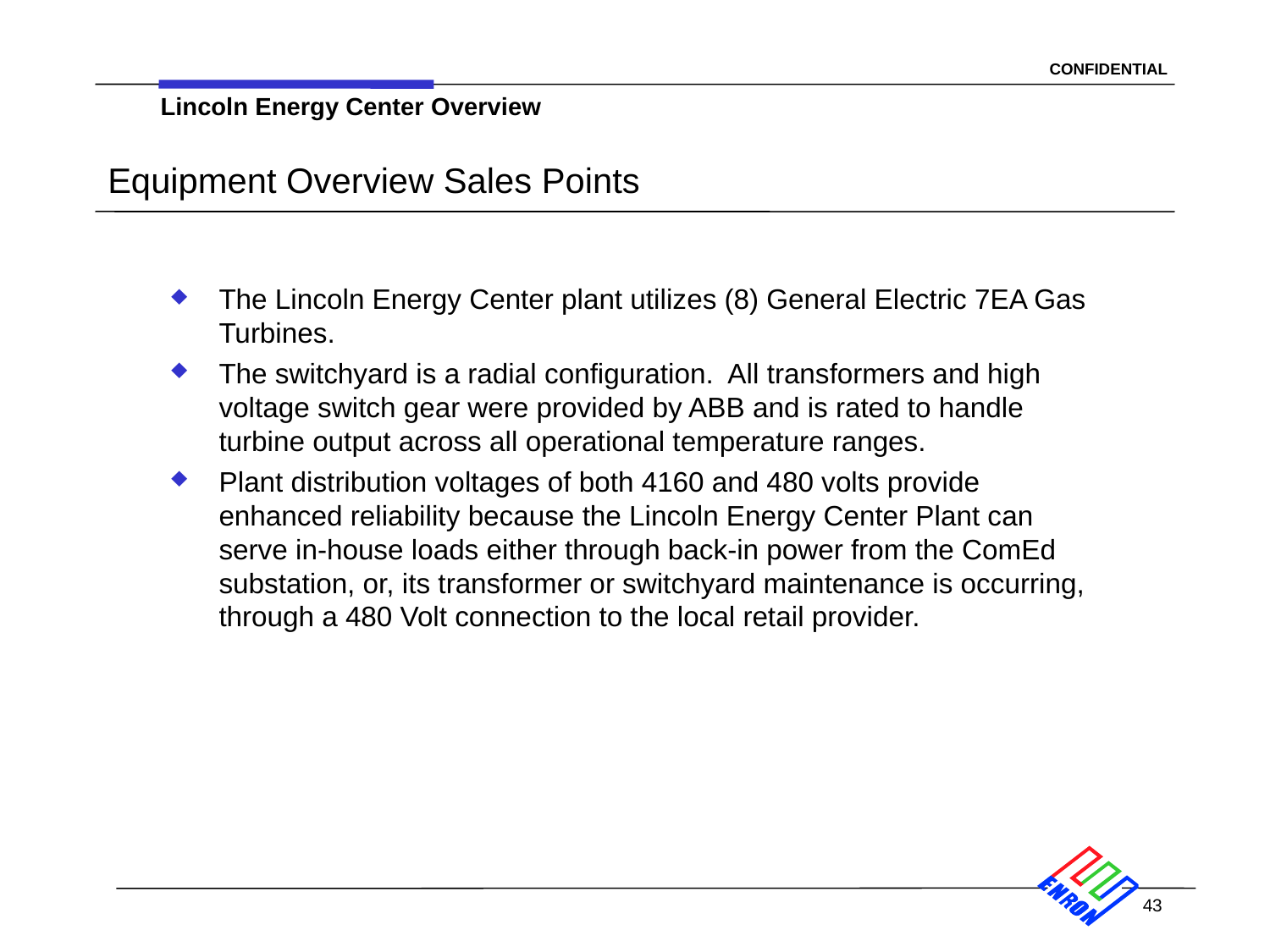

Lincoln Energy Center Overview
# Equipment Overview Sales Points
The Lincoln Energy Center plant utilizes (8) General Electric 7EA Gas Turbines.
The switchyard is a radial configuration.  All transformers and high voltage switch gear were provided by ABB and is rated to handle turbine output across all operational temperature ranges.
Plant distribution voltages of both 4160 and 480 volts provide enhanced reliability because the Lincoln Energy Center Plant can serve in-house loads either through back-in power from the ComEd substation, or, its transformer or switchyard maintenance is occurring, through a 480 Volt connection to the local retail provider.
43